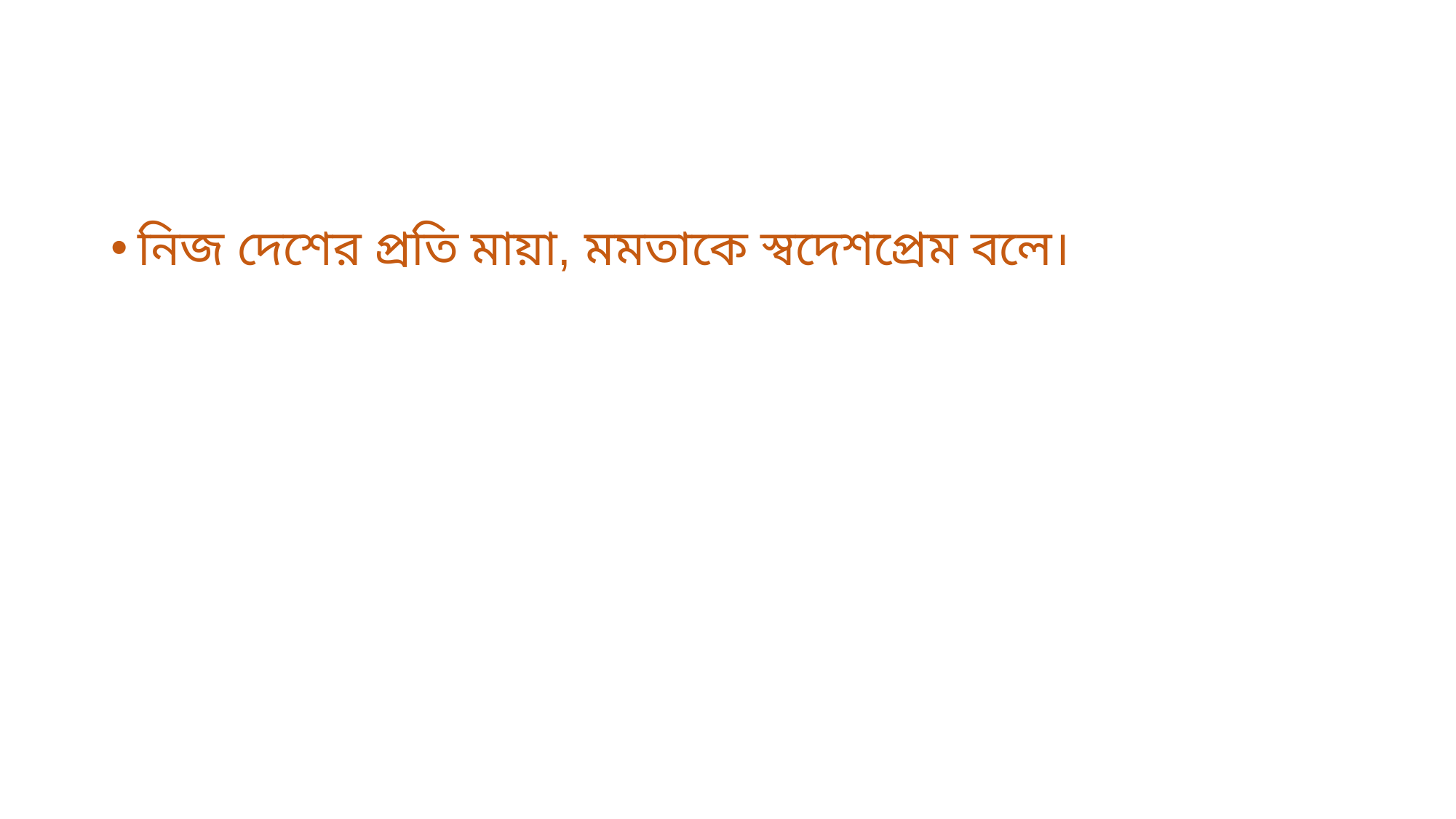

নিজ দেশের প্রতি মায়া, মমতাকে স্বদেশপ্রেম বলে।